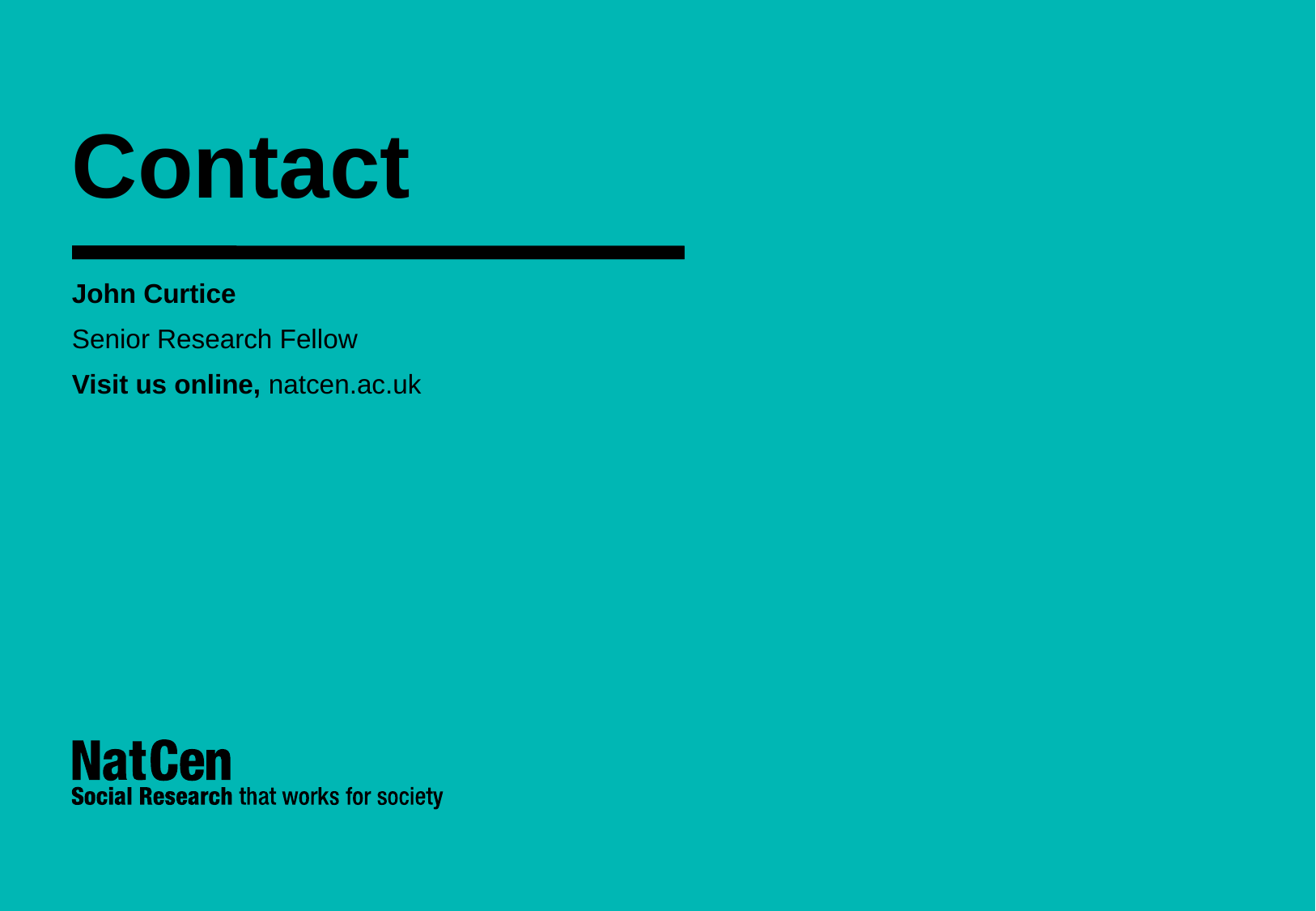

# Contact
John Curtice
Senior Research Fellow
Visit us online, natcen.ac.uk